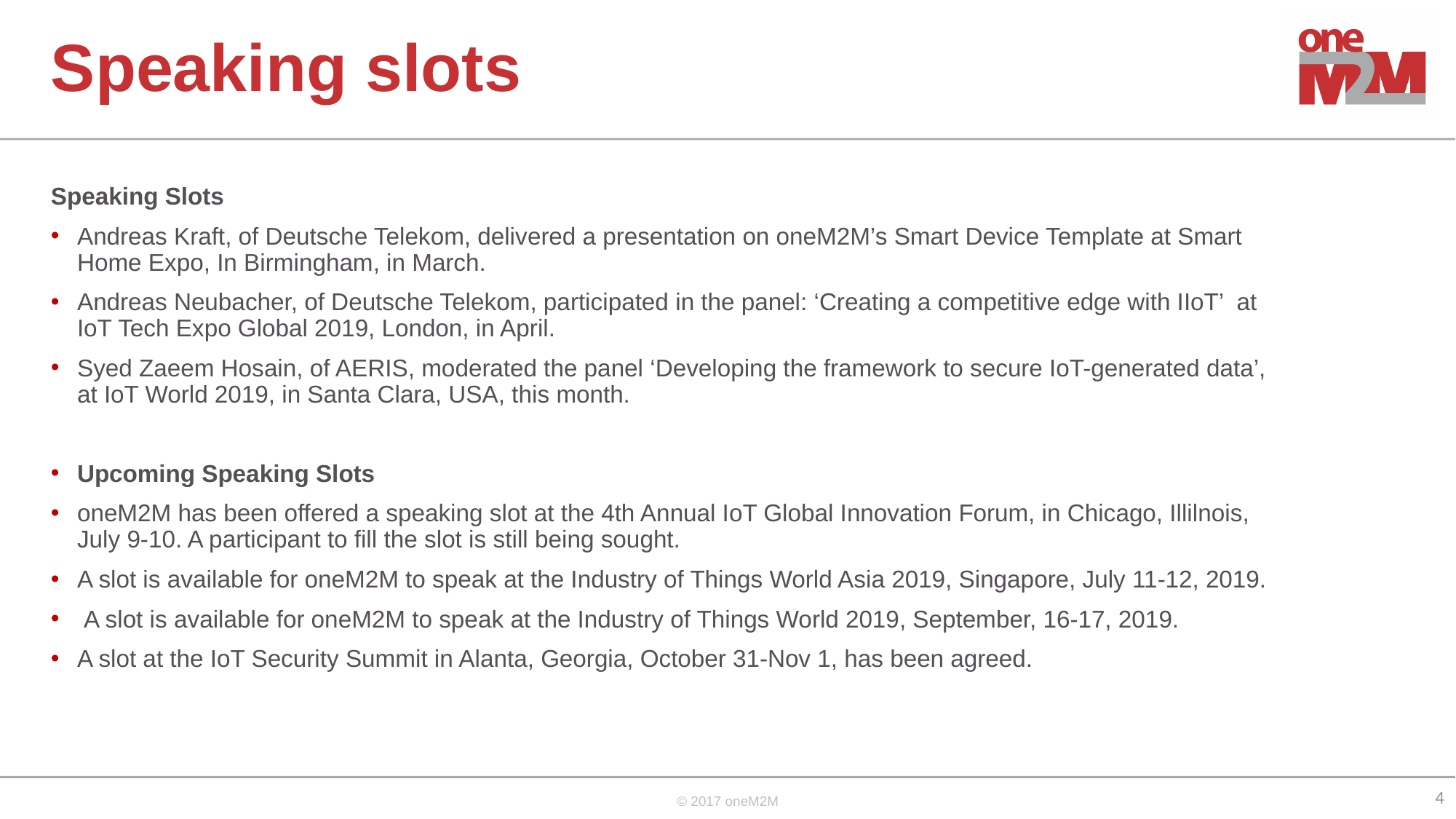

# Speaking slots
Speaking Slots
Andreas Kraft, of Deutsche Telekom, delivered a presentation on oneM2M’s Smart Device Template at Smart Home Expo, In Birmingham, in March.
Andreas Neubacher, of Deutsche Telekom, participated in the panel: ‘Creating a competitive edge with IIoT’  at IoT Tech Expo Global 2019, London, in April.
Syed Zaeem Hosain, of AERIS, moderated the panel ‘Developing the framework to secure IoT-generated data’, at IoT World 2019, in Santa Clara, USA, this month.

Upcoming Speaking Slots
oneM2M has been offered a speaking slot at the 4th Annual IoT Global Innovation Forum, in Chicago, Illilnois, July 9-10. A participant to fill the slot is still being sought.
A slot is available for oneM2M to speak at the Industry of Things World Asia 2019, Singapore, July 11-12, 2019.
 A slot is available for oneM2M to speak at the Industry of Things World 2019, September, 16-17, 2019.
A slot at the IoT Security Summit in Alanta, Georgia, October 31-Nov 1, has been agreed.

4